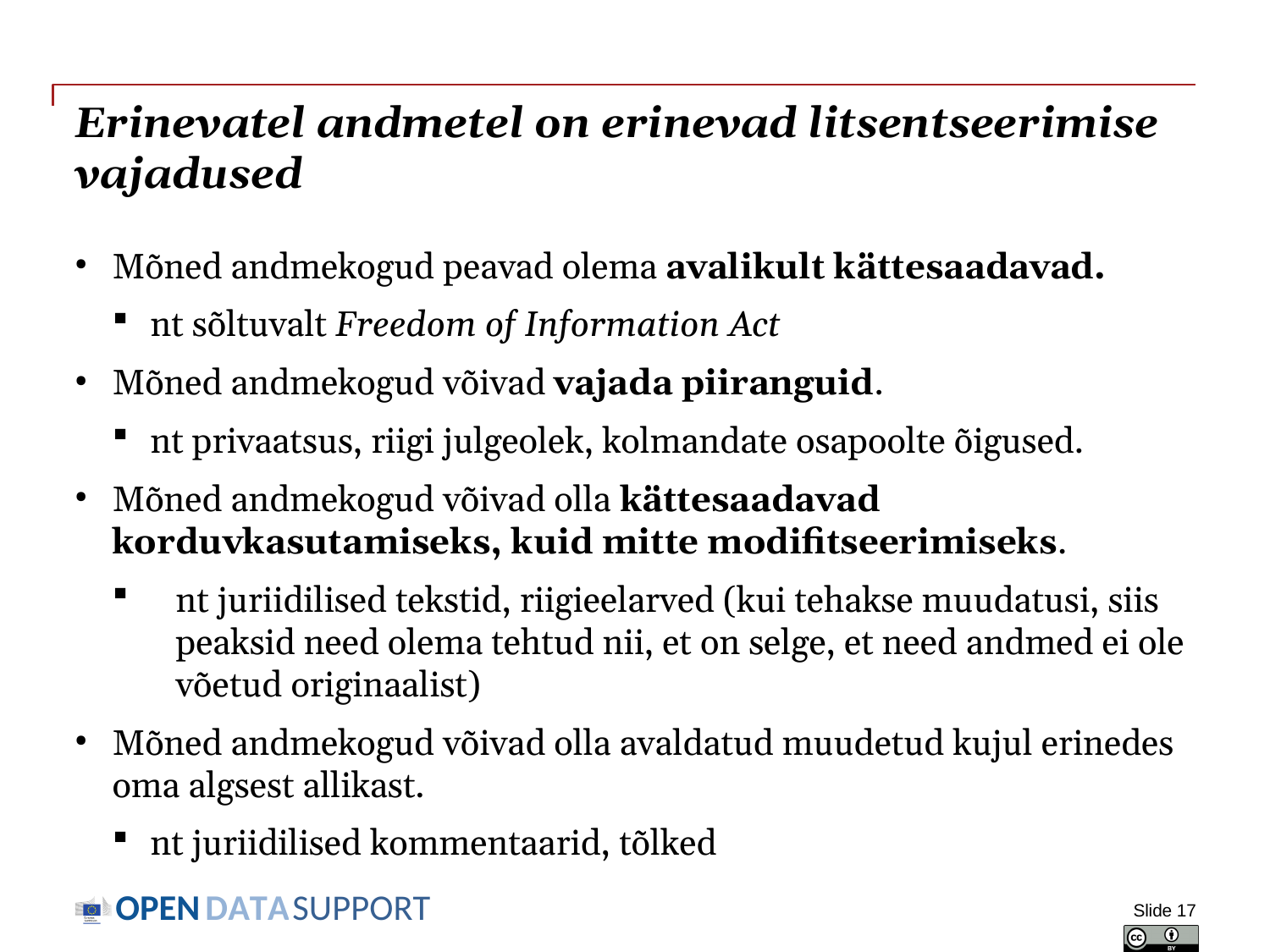

# Erinevatel andmetel on erinevad litsentseerimise vajadused
Mõned andmekogud peavad olema avalikult kättesaadavad.
nt sõltuvalt Freedom of Information Act
Mõned andmekogud võivad vajada piiranguid.
nt privaatsus, riigi julgeolek, kolmandate osapoolte õigused.
Mõned andmekogud võivad olla kättesaadavad korduvkasutamiseks, kuid mitte modifitseerimiseks.
nt juriidilised tekstid, riigieelarved (kui tehakse muudatusi, siis peaksid need olema tehtud nii, et on selge, et need andmed ei ole võetud originaalist)
Mõned andmekogud võivad olla avaldatud muudetud kujul erinedes oma algsest allikast.
nt juriidilised kommentaarid, tõlked
Slide 17